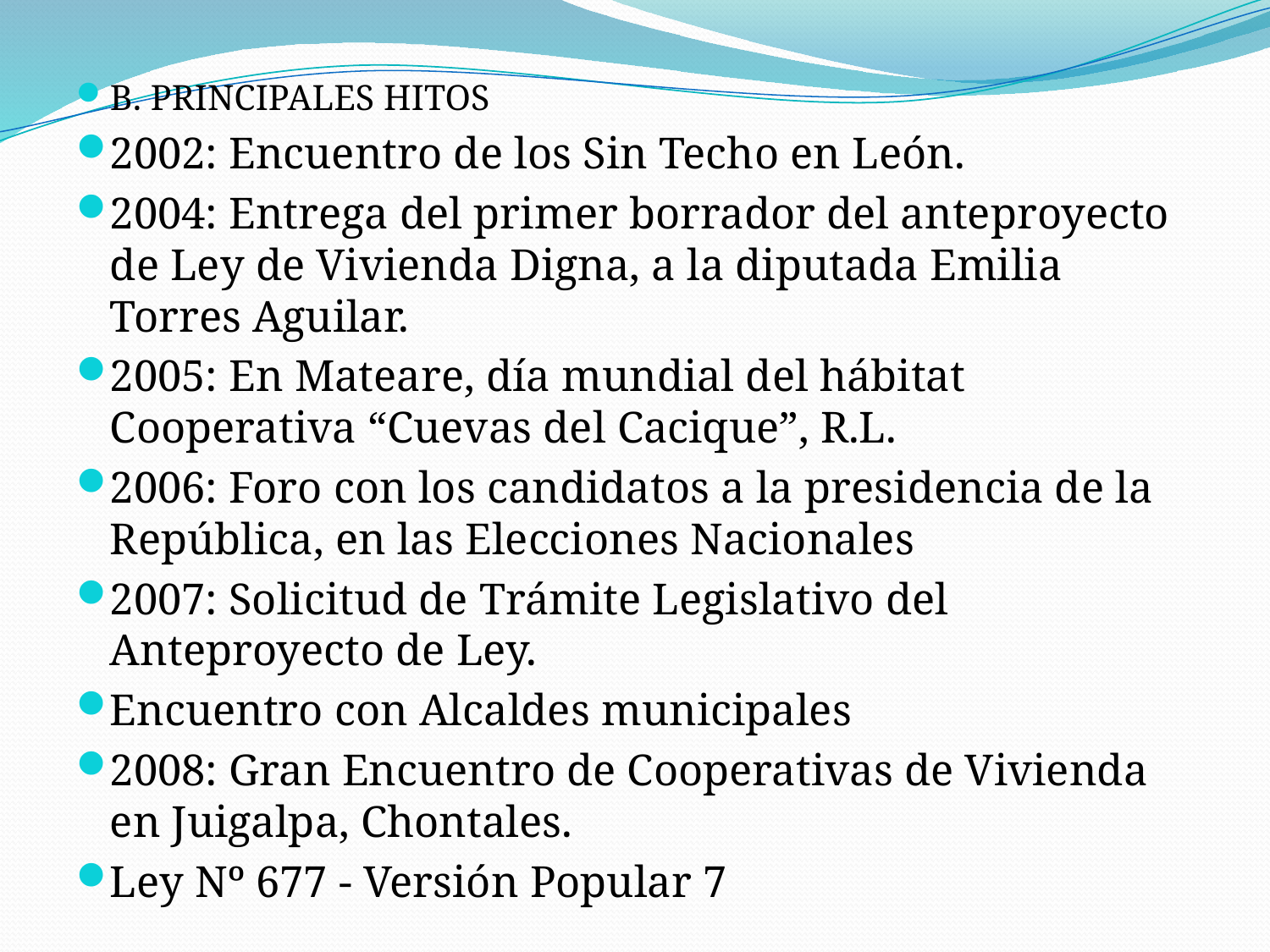

#
B. PRINCIPALES HITOS
2002: Encuentro de los Sin Techo en León.
2004: Entrega del primer borrador del anteproyecto de Ley de Vivienda Digna, a la diputada Emilia Torres Aguilar.
2005: En Mateare, día mundial del hábitat Cooperativa “Cuevas del Cacique”, R.L.
2006: Foro con los candidatos a la presidencia de la República, en las Elecciones Nacionales
2007: Solicitud de Trámite Legislativo del Anteproyecto de Ley.
Encuentro con Alcaldes municipales
2008: Gran Encuentro de Cooperativas de Vivienda en Juigalpa, Chontales.
Ley Nº 677 - Versión Popular 7